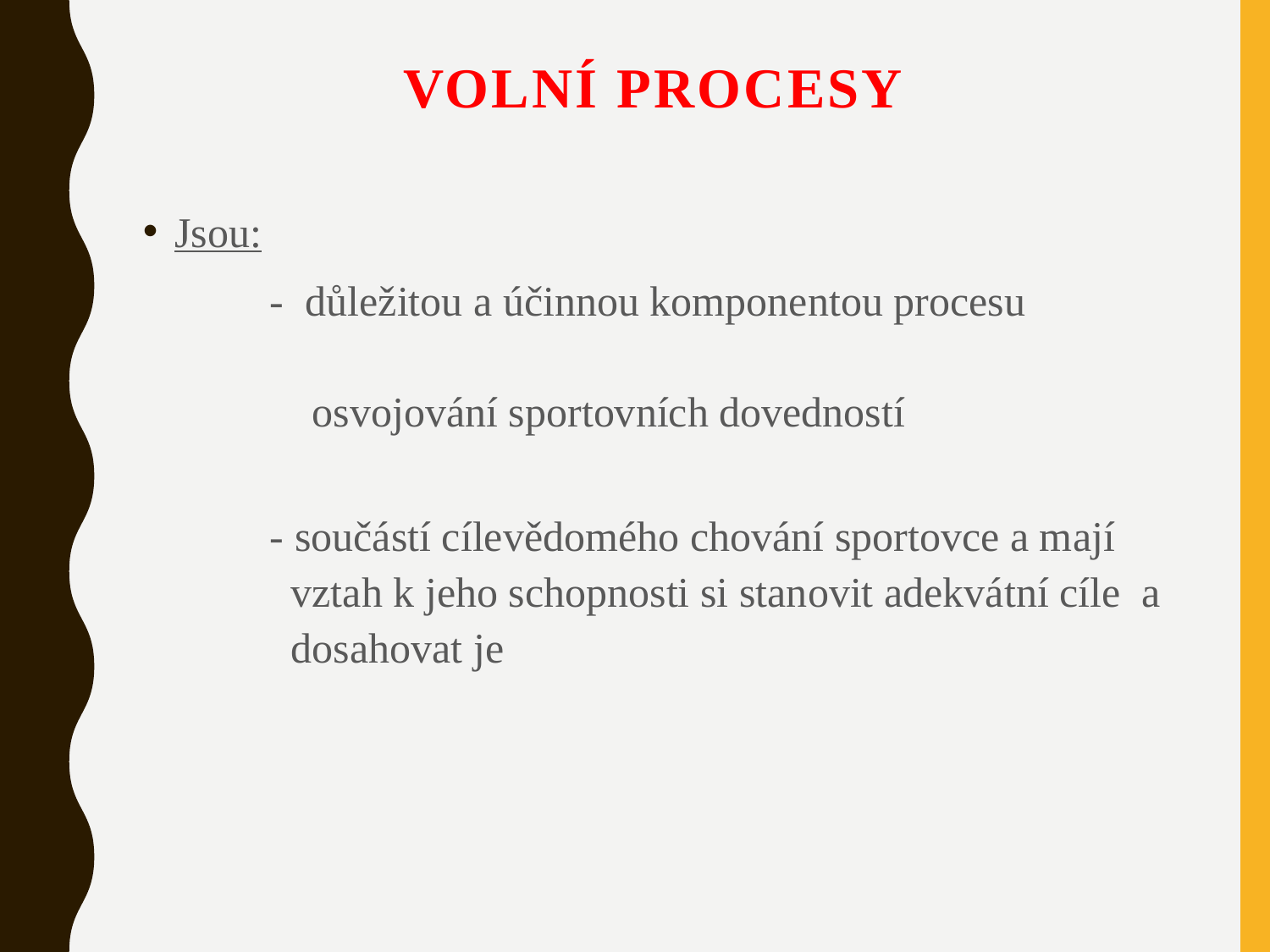

# Volní procesy
Jsou:
            -  důležitou a účinnou komponentou procesu
                osvojování sportovních dovedností
            - součástí cílevědomého chování sportovce a mají
              vztah k jeho schopnosti si stanovit adekvátní cíle  a
              dosahovat je